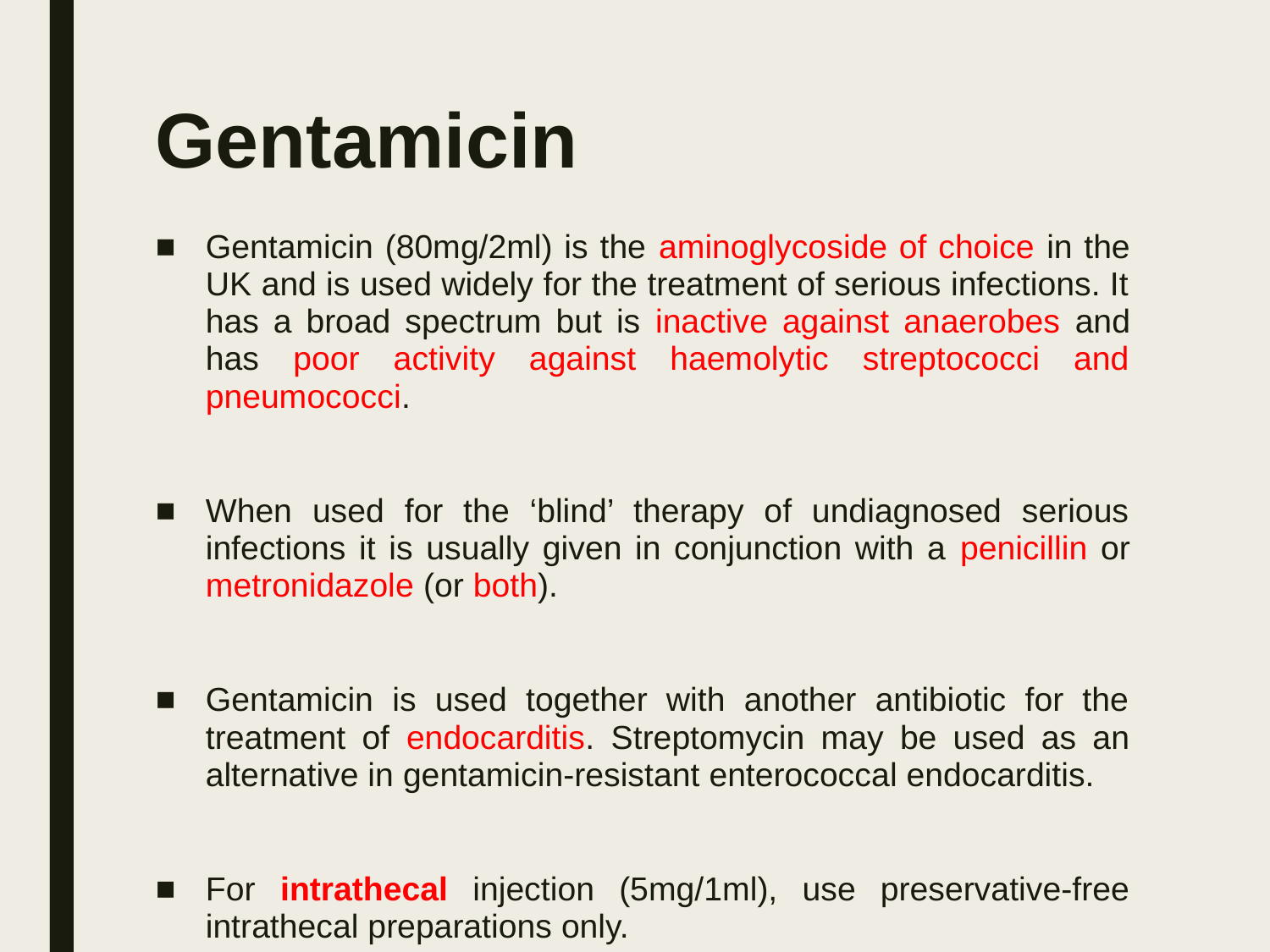

# Gentamicin
Gentamicin (80mg/2ml) is the aminoglycoside of choice in the UK and is used widely for the treatment of serious infections. It has a broad spectrum but is inactive against anaerobes and has poor activity against haemolytic streptococci and pneumococci.

When used for the ‘blind’ therapy of undiagnosed serious infections it is usually given in conjunction with a penicillin or metronidazole (or both).

Gentamicin is used together with another antibiotic for the treatment of endocarditis. Streptomycin may be used as an alternative in gentamicin-resistant enterococcal endocarditis.

For intrathecal injection (5mg/1ml), use preservative-free intrathecal preparations only.